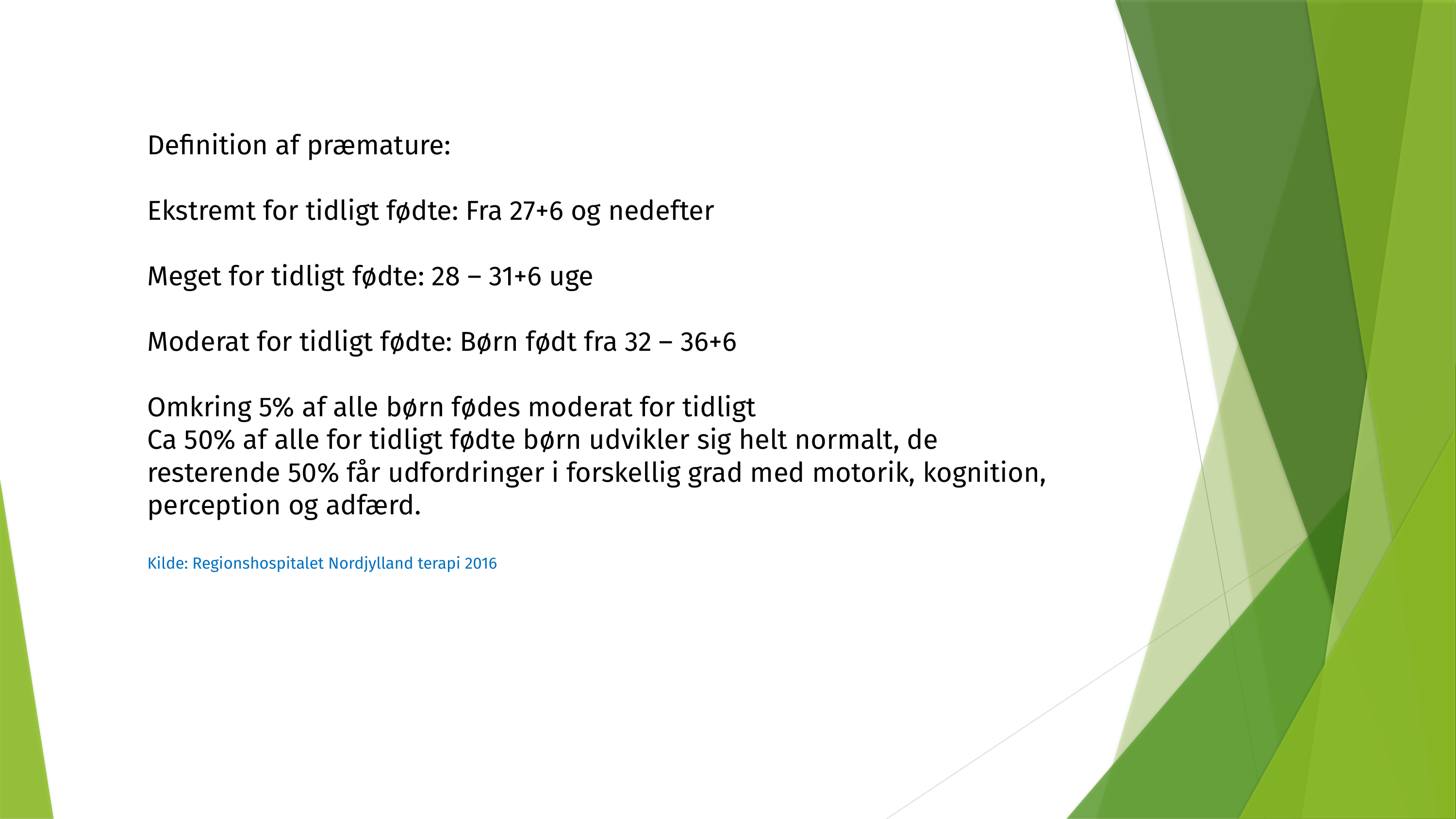

Definition af præmature:

Ekstremt for tidligt fødte: Fra 27+6 og nedefter

Meget for tidligt fødte: 28 – 31+6 uge

Moderat for tidligt fødte: Børn født fra 32 – 36+6

Omkring 5% af alle børn fødes moderat for tidligt
Ca 50% af alle for tidligt fødte børn udvikler sig helt normalt, de resterende 50% får udfordringer i forskellig grad med motorik, kognition, perception og adfærd.

Kilde: Regionshospitalet Nordjylland terapi 2016